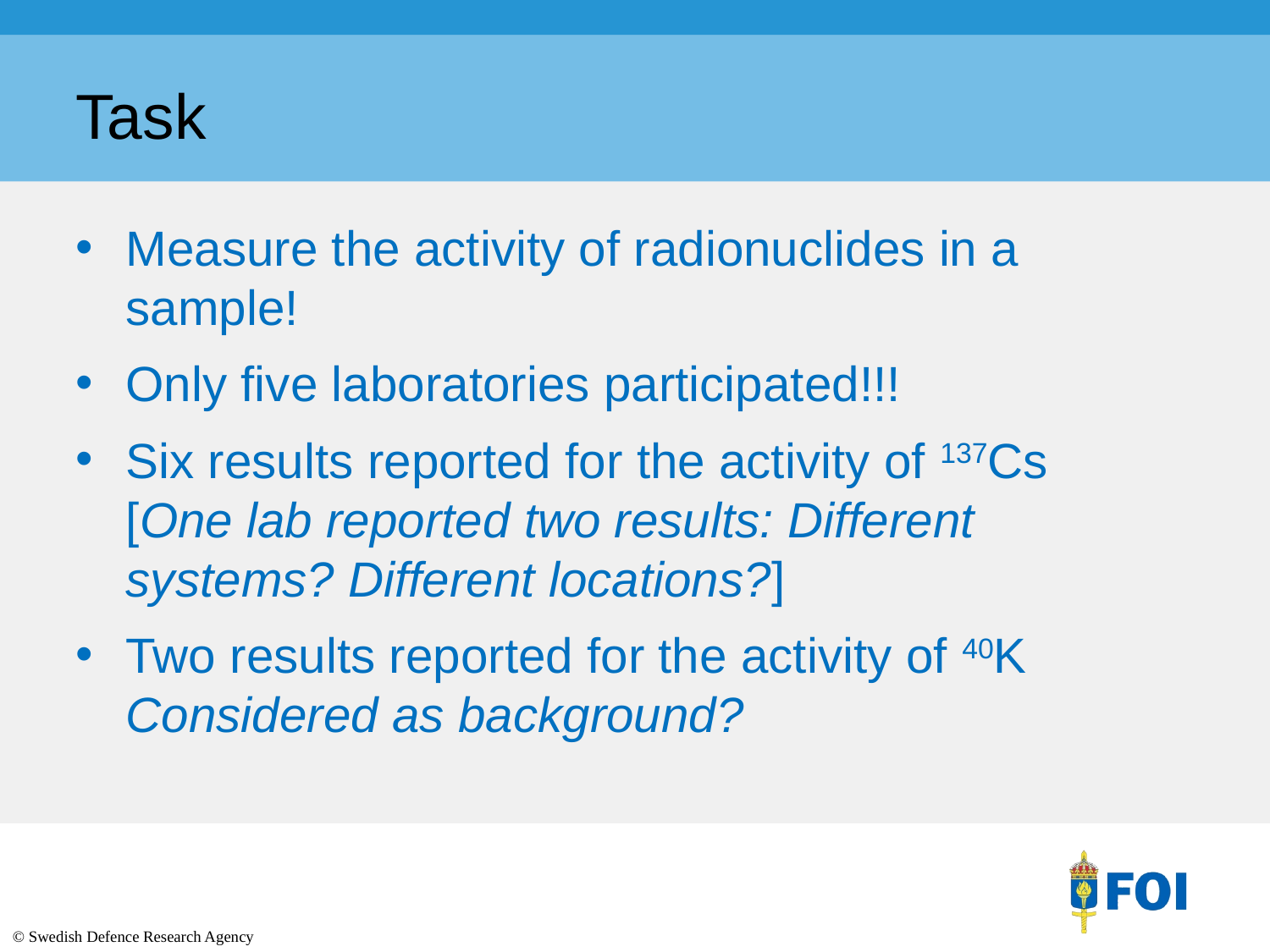

# Task
Measure the activity of radionuclides in a sample!
Only five laboratories participated!!!
Six results reported for the activity of 137Cs
[One lab reported two results: Different systems? Different locations?]
Two results reported for the activity of 40K
Considered as background?